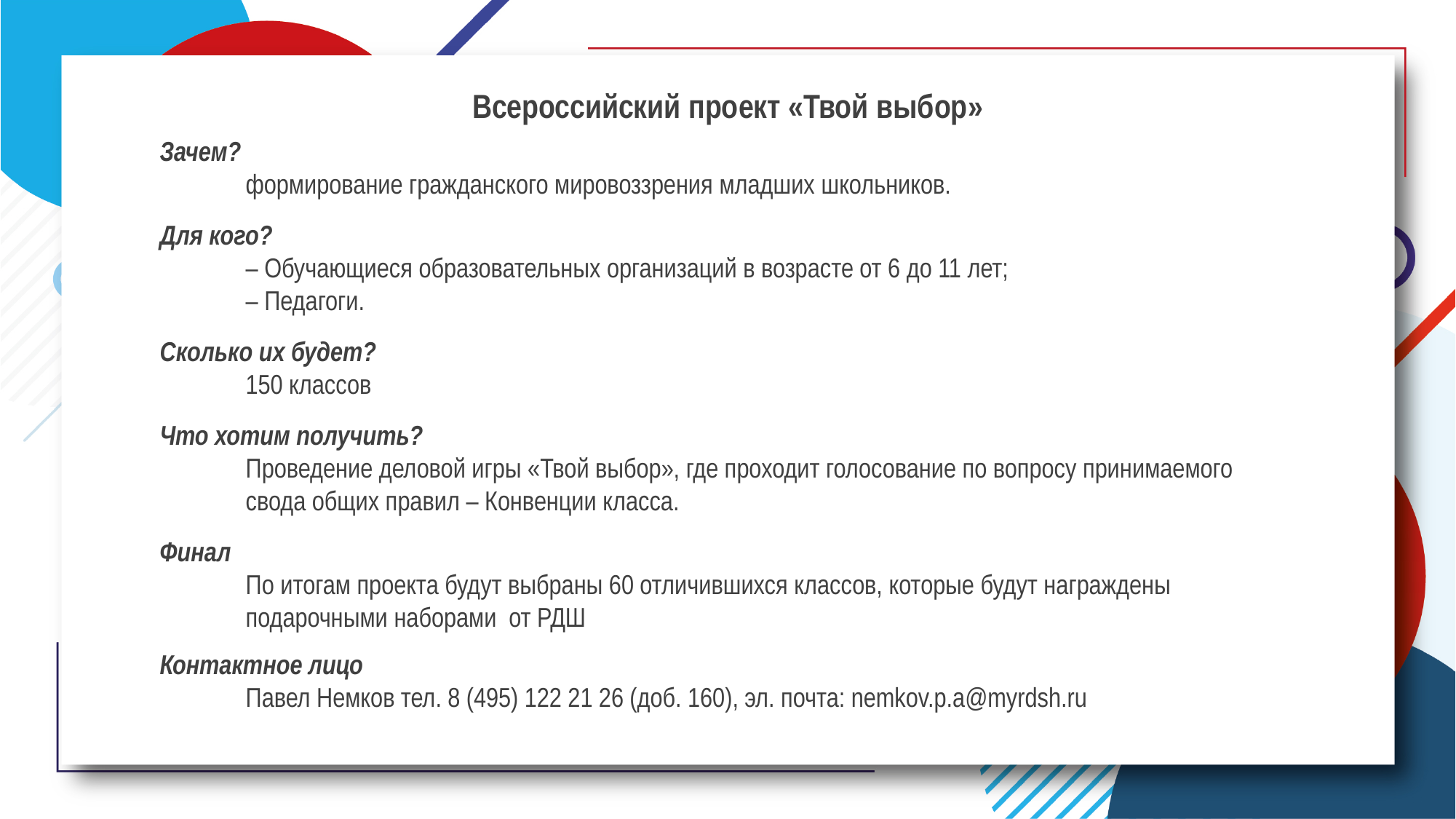

Всероссийский проект «Твой выбор»

Зачем?
формирование гражданского мировоззрения младших школьников.

Для кого?
– Обучающиеся образовательных организаций в возрасте от 6 до 11 лет;
– Педагоги.

Сколько их будет?
150 классов

Что хотим получить?
Проведение деловой игры «Твой выбор», где проходит голосование по вопросу принимаемого свода общих правил – Конвенции класса.

Финал
По итогам проекта будут выбраны 60 отличившихся классов, которые будут награждены подарочными наборами  от РДШ

Контактное лицо
Павел Немков тел. 8 (495) 122 21 26 (доб. 160), эл. почта: nemkov.p.a@myrdsh.ru